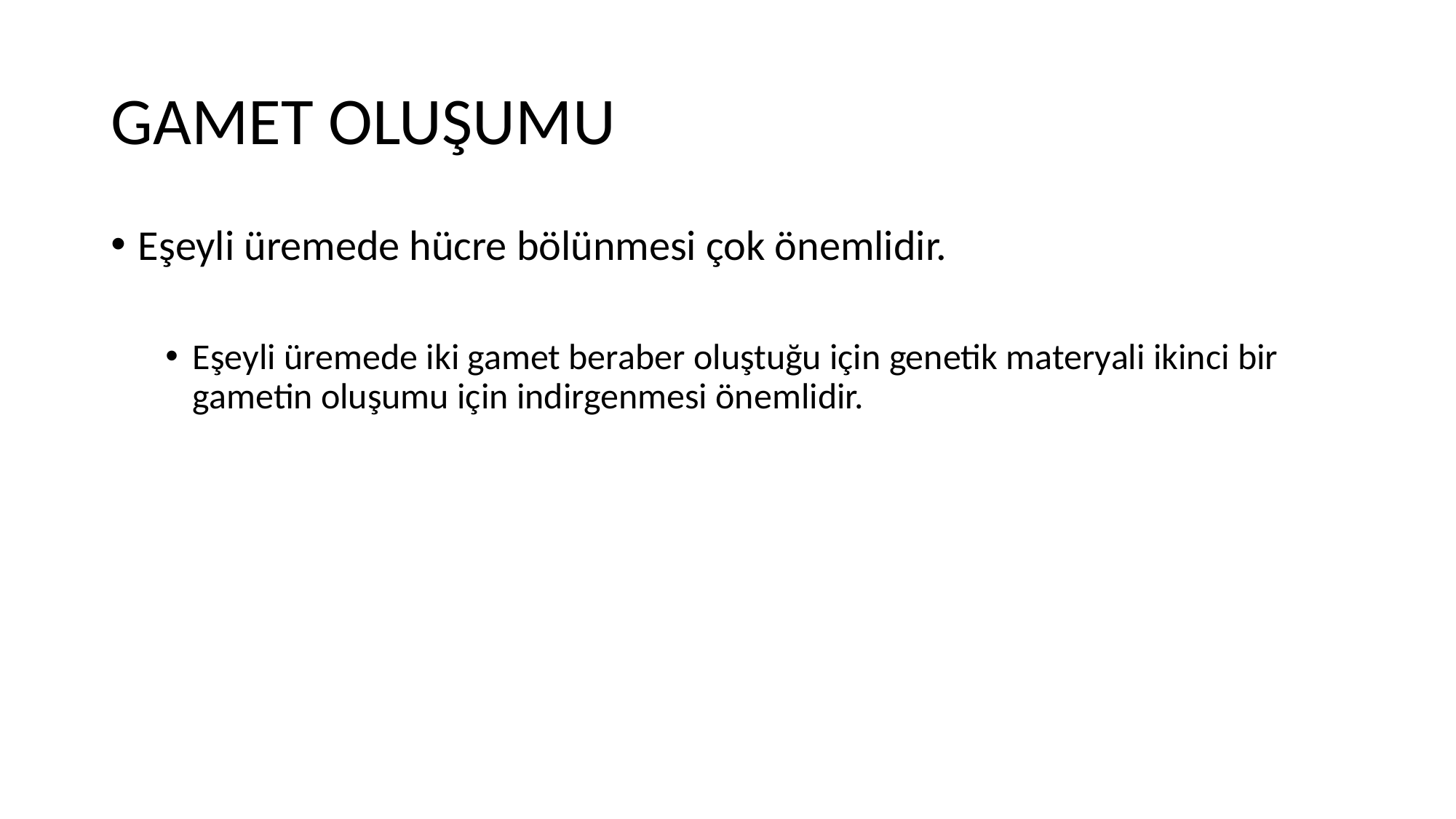

# GAMET OLUŞUMU
Eşeyli üremede hücre bölünmesi çok önemlidir.

Eşeyli üremede iki gamet beraber oluştuğu için genetik materyali ikinci bir gametin oluşumu için indirgenmesi önemlidir.